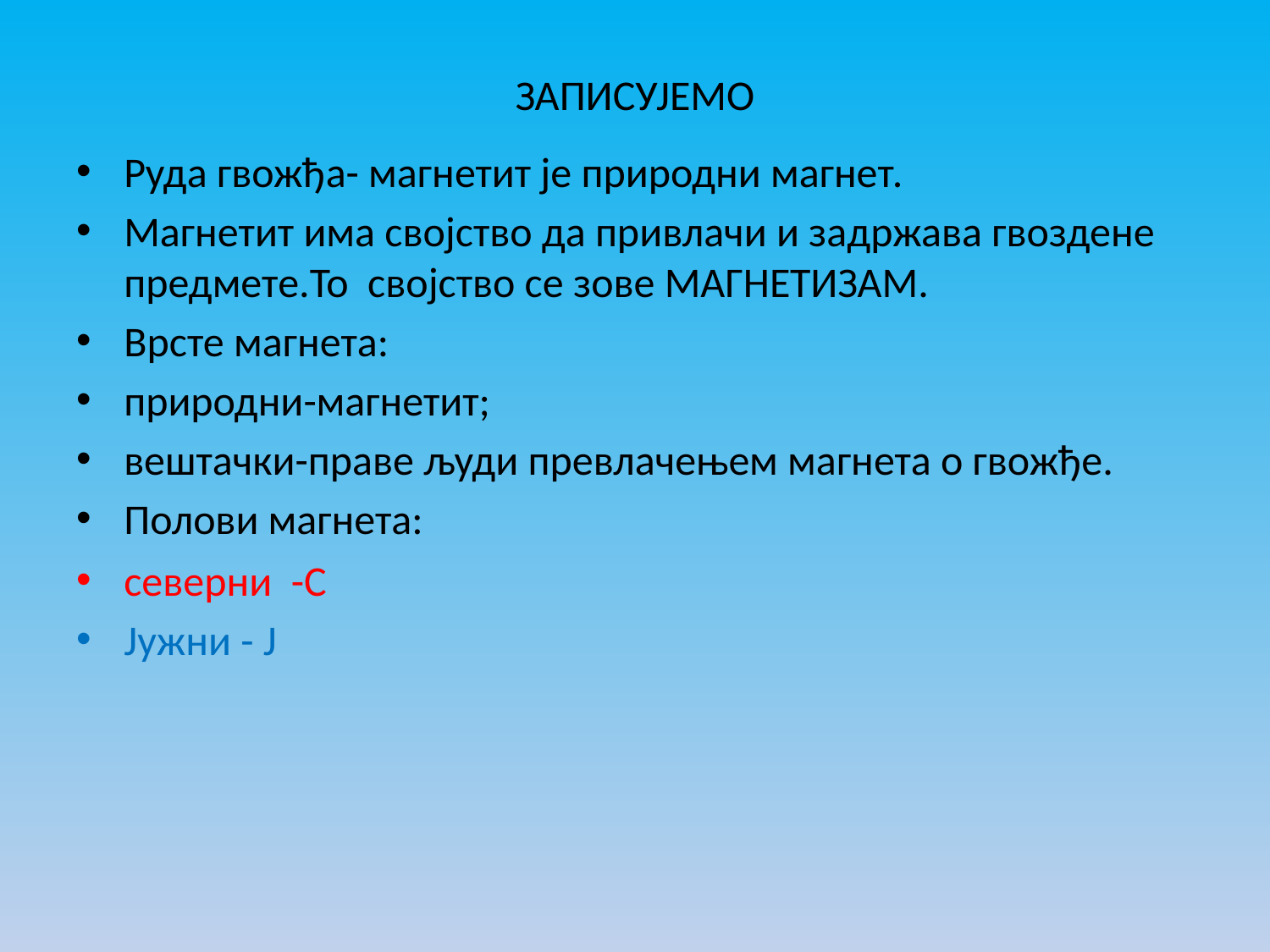

# ЗАПИСУЈЕМО
Руда гвожђа- магнетит је природни магнет.
Магнетит има својство да привлачи и задржава гвоздене предмете.То  својство се зове МАГНЕТИЗАМ.
Врсте магнета:
природни-магнетит;
вештачки-праве људи превлачењем магнета о гвожђе.
Полови магнета:

северни  -С
Јужни - Ј